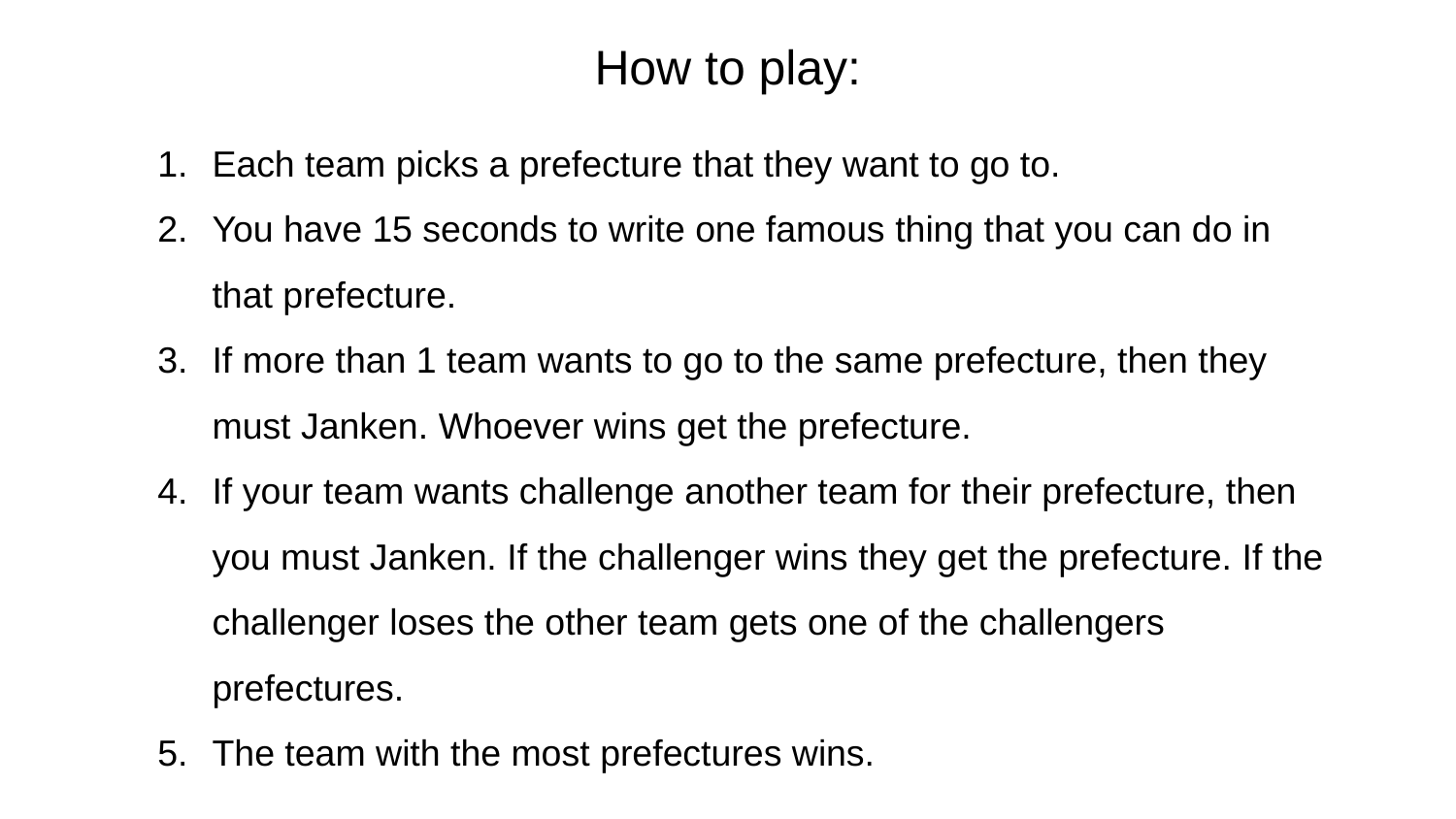

How to play:
Each team picks a prefecture that they want to go to.
You have 15 seconds to write one famous thing that you can do in that prefecture.
If more than 1 team wants to go to the same prefecture, then they must Janken. Whoever wins get the prefecture.
If your team wants challenge another team for their prefecture, then you must Janken. If the challenger wins they get the prefecture. If the challenger loses the other team gets one of the challengers prefectures.
The team with the most prefectures wins.